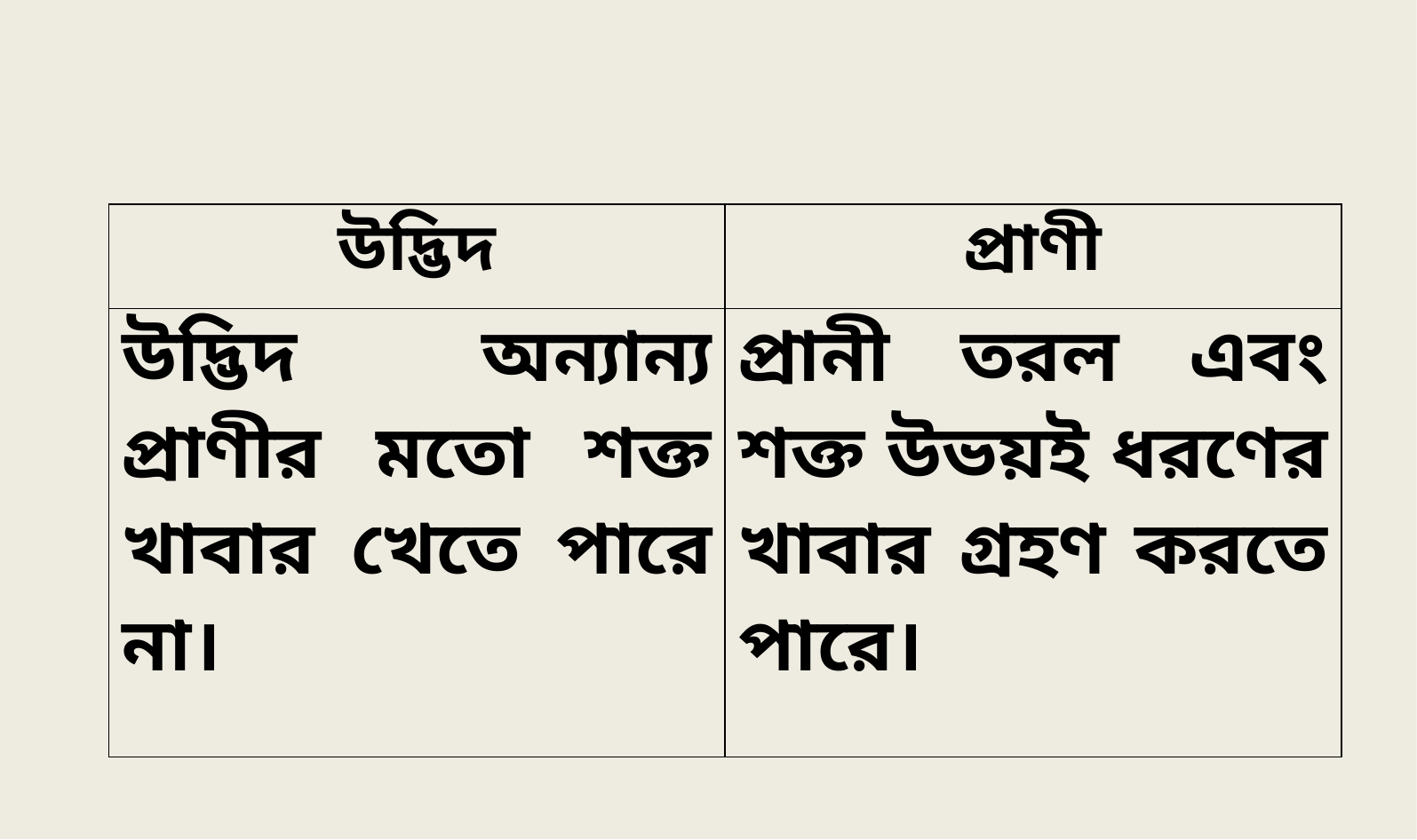

| উদ্ভিদ | প্রাণী |
| --- | --- |
| উদ্ভিদ অন্যান্য প্রাণীর মতো শক্ত খাবার খেতে পারে না। | প্রানী তরল এবং শক্ত উভয়ই ধরণের খাবার গ্রহণ করতে পারে। |